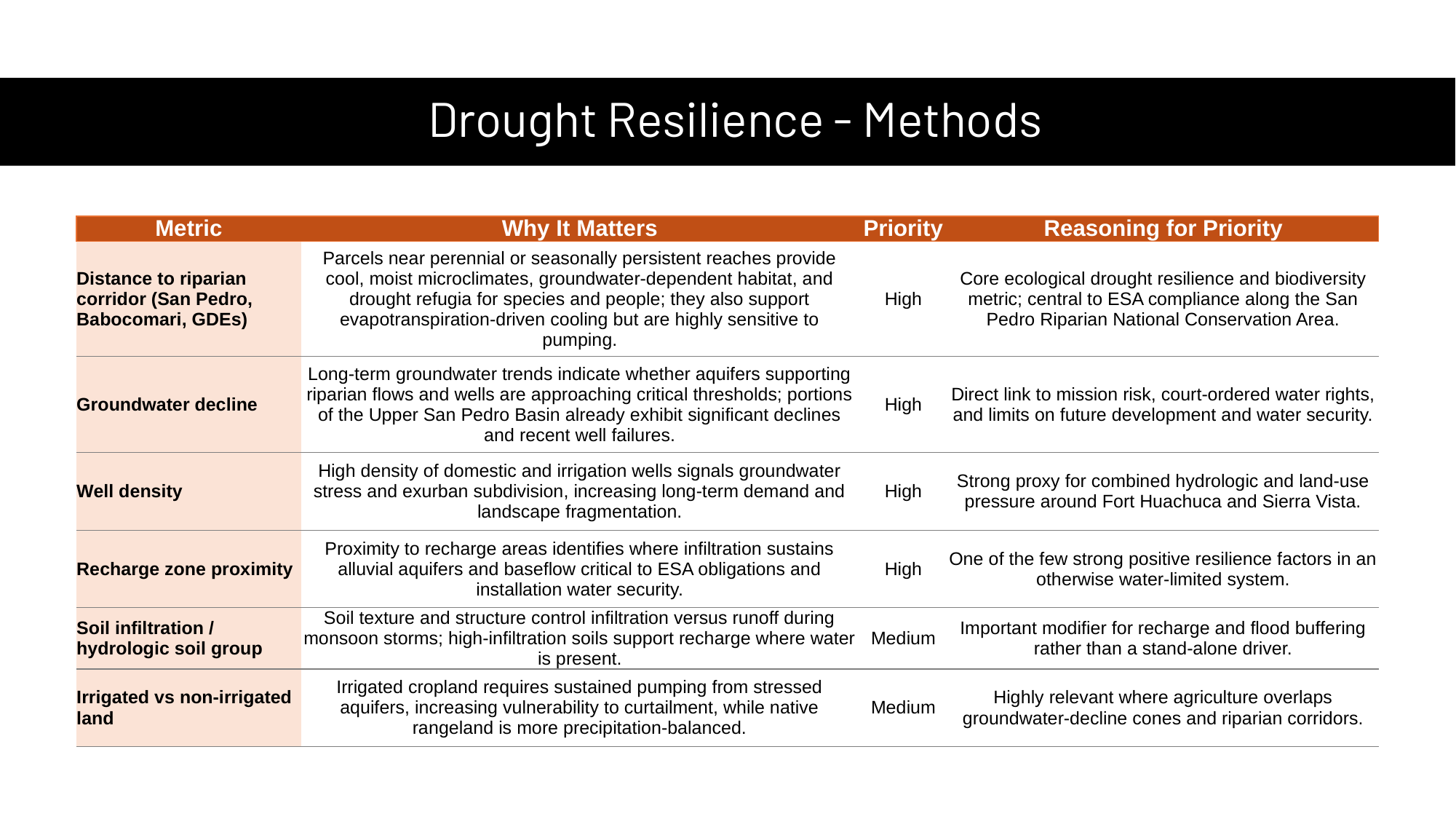

# Drought Resilience - Methods

| Metric | Why It Matters | Priority | Reasoning for Priority |
| --- | --- | --- | --- |
| Distance to riparian corridor (San Pedro, Babocomari, GDEs) | Parcels near perennial or seasonally persistent reaches provide cool, moist microclimates, groundwater-dependent habitat, and drought refugia for species and people; they also support evapotranspiration-driven cooling but are highly sensitive to pumping. | High | Core ecological drought resilience and biodiversity metric; central to ESA compliance along the San Pedro Riparian National Conservation Area. |
| Groundwater decline | Long-term groundwater trends indicate whether aquifers supporting riparian flows and wells are approaching critical thresholds; portions of the Upper San Pedro Basin already exhibit significant declines and recent well failures. | High | Direct link to mission risk, court-ordered water rights, and limits on future development and water security. |
| Well density | High density of domestic and irrigation wells signals groundwater stress and exurban subdivision, increasing long-term demand and landscape fragmentation. | High | Strong proxy for combined hydrologic and land-use pressure around Fort Huachuca and Sierra Vista. |
| Recharge zone proximity | Proximity to recharge areas identifies where infiltration sustains alluvial aquifers and baseflow critical to ESA obligations and installation water security. | High | One of the few strong positive resilience factors in an otherwise water-limited system. |
| Soil infiltration / hydrologic soil group | Soil texture and structure control infiltration versus runoff during monsoon storms; high-infiltration soils support recharge where water is present. | Medium | Important modifier for recharge and flood buffering rather than a stand-alone driver. |
| Irrigated vs non-irrigated land | Irrigated cropland requires sustained pumping from stressed aquifers, increasing vulnerability to curtailment, while native rangeland is more precipitation-balanced. | Medium | Highly relevant where agriculture overlaps groundwater-decline cones and riparian corridors. |